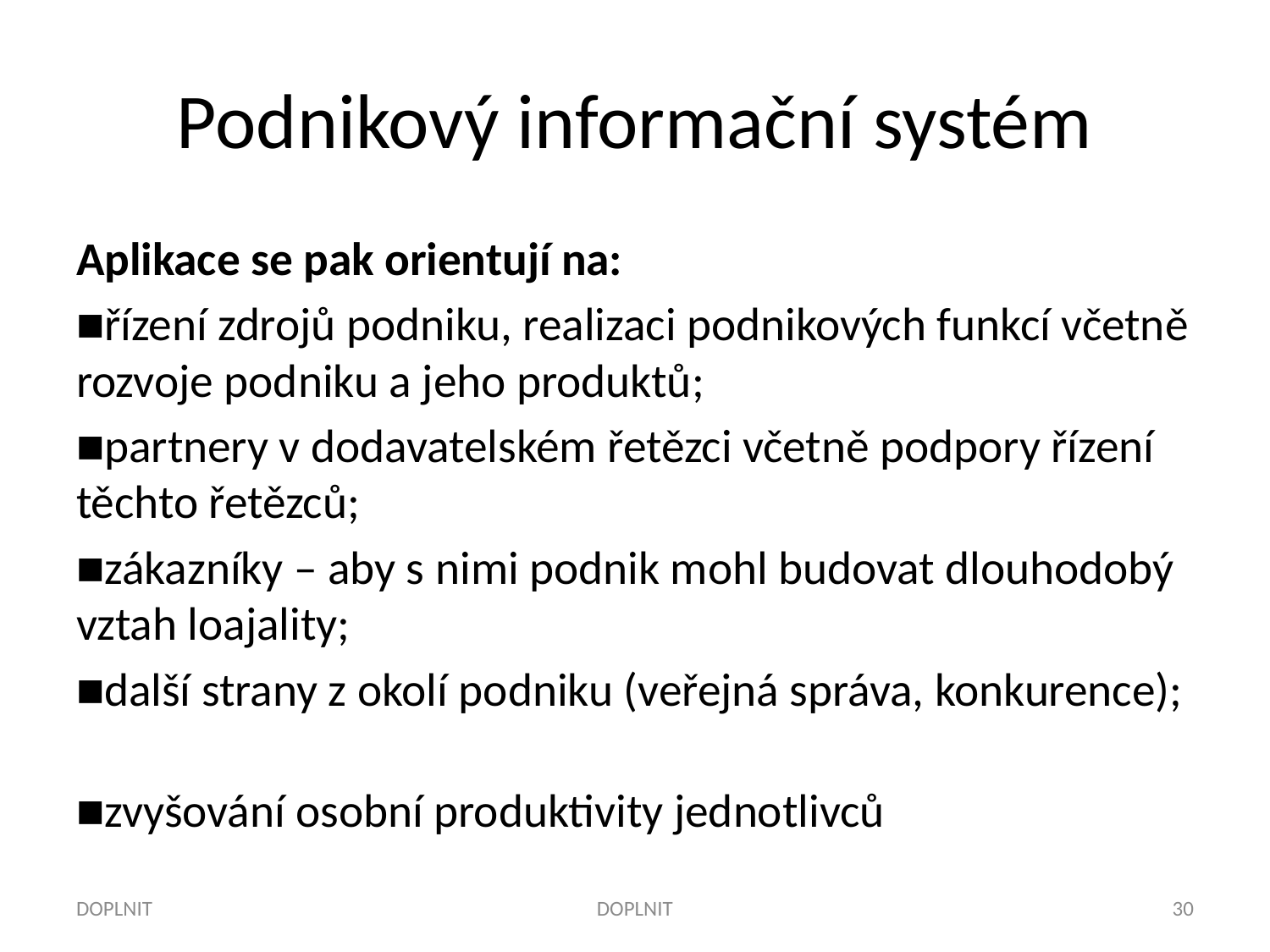

# Podnikový informační systém
Aplikace se pak orientují na:
■řízení zdrojů podniku, realizaci podnikových funkcí včetně rozvoje podniku a jeho produktů;
■partnery v dodavatelském řetězci včetně podpory řízení těchto řetězců;
■zákazníky – aby s nimi podnik mohl budovat dlouhodobý vztah loajality;
■další strany z okolí podniku (veřejná správa, konkurence);
■zvyšování osobní produktivity jednotlivců
DOPLNIT
DOPLNIT
30